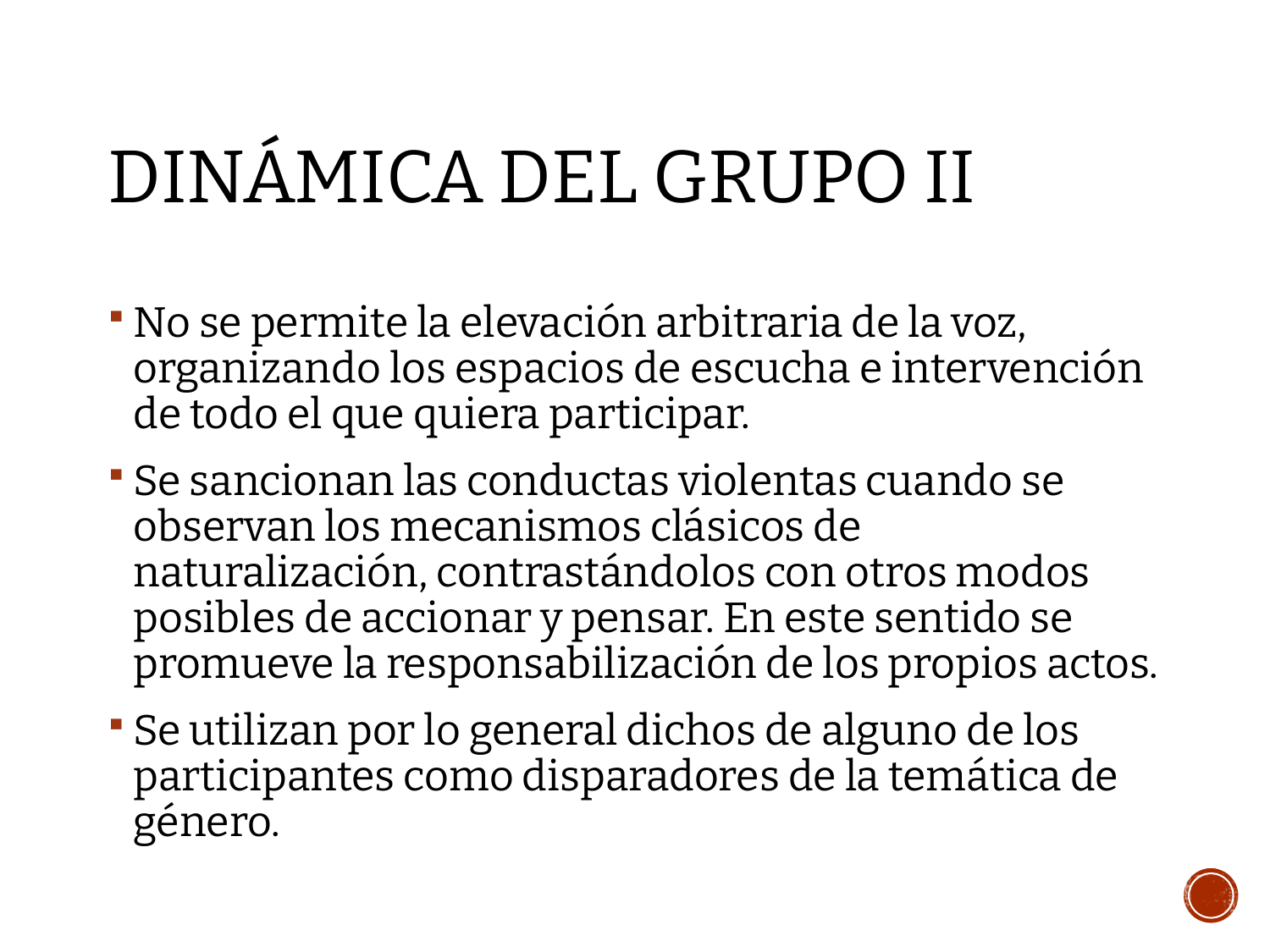

# Dinámica del grupo ii
No se permite la elevación arbitraria de la voz, organizando los espacios de escucha e intervención de todo el que quiera participar.
Se sancionan las conductas violentas cuando se observan los mecanismos clásicos de naturalización, contrastándolos con otros modos posibles de accionar y pensar. En este sentido se promueve la responsabilización de los propios actos.
Se utilizan por lo general dichos de alguno de los participantes como disparadores de la temática de género.